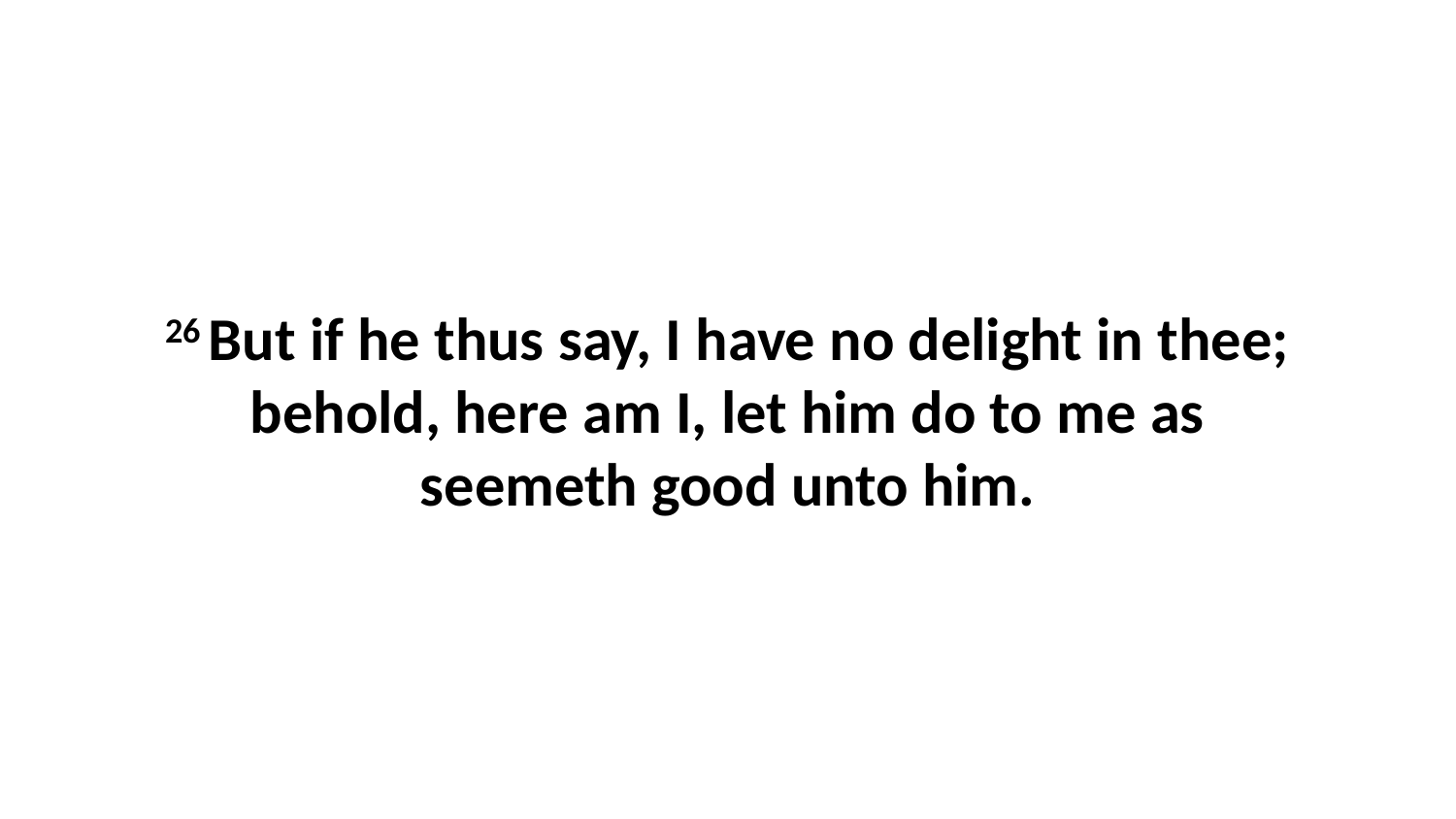

26 But if he thus say, I have no delight in thee; behold, here am I, let him do to me as seemeth good unto him.